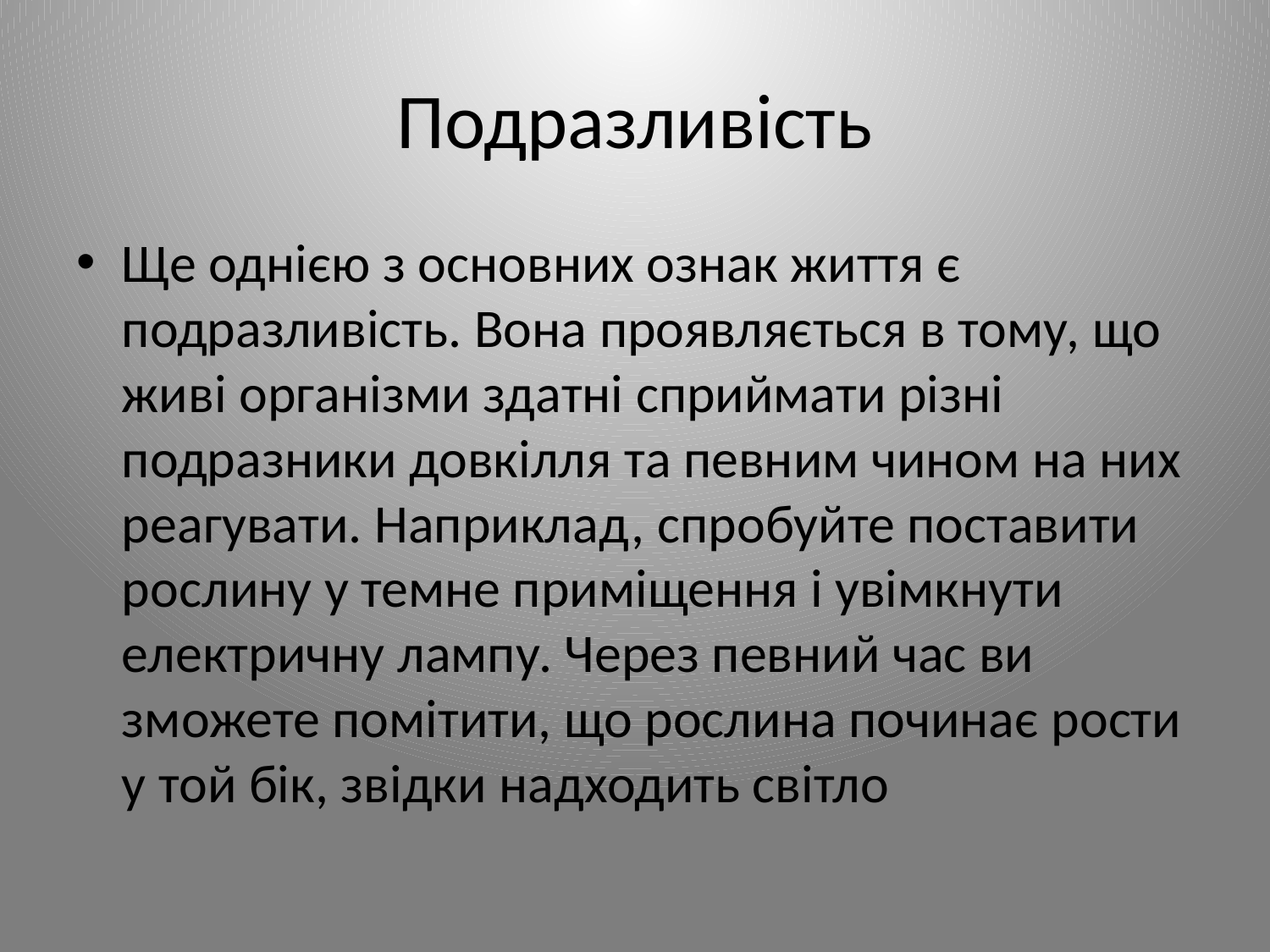

# Подразливість
Ще однією з основних ознак життя є подразливість. Вона проявляється в тому, що живі організми здатні сприймати різні подразники довкілля та певним чином на них реагувати. Наприклад, спробуйте поставити рослину у темне приміщення і увімкнути електричну лампу. Через певний час ви зможете помітити, що рослина починає рости у той бік, звідки надходить світло